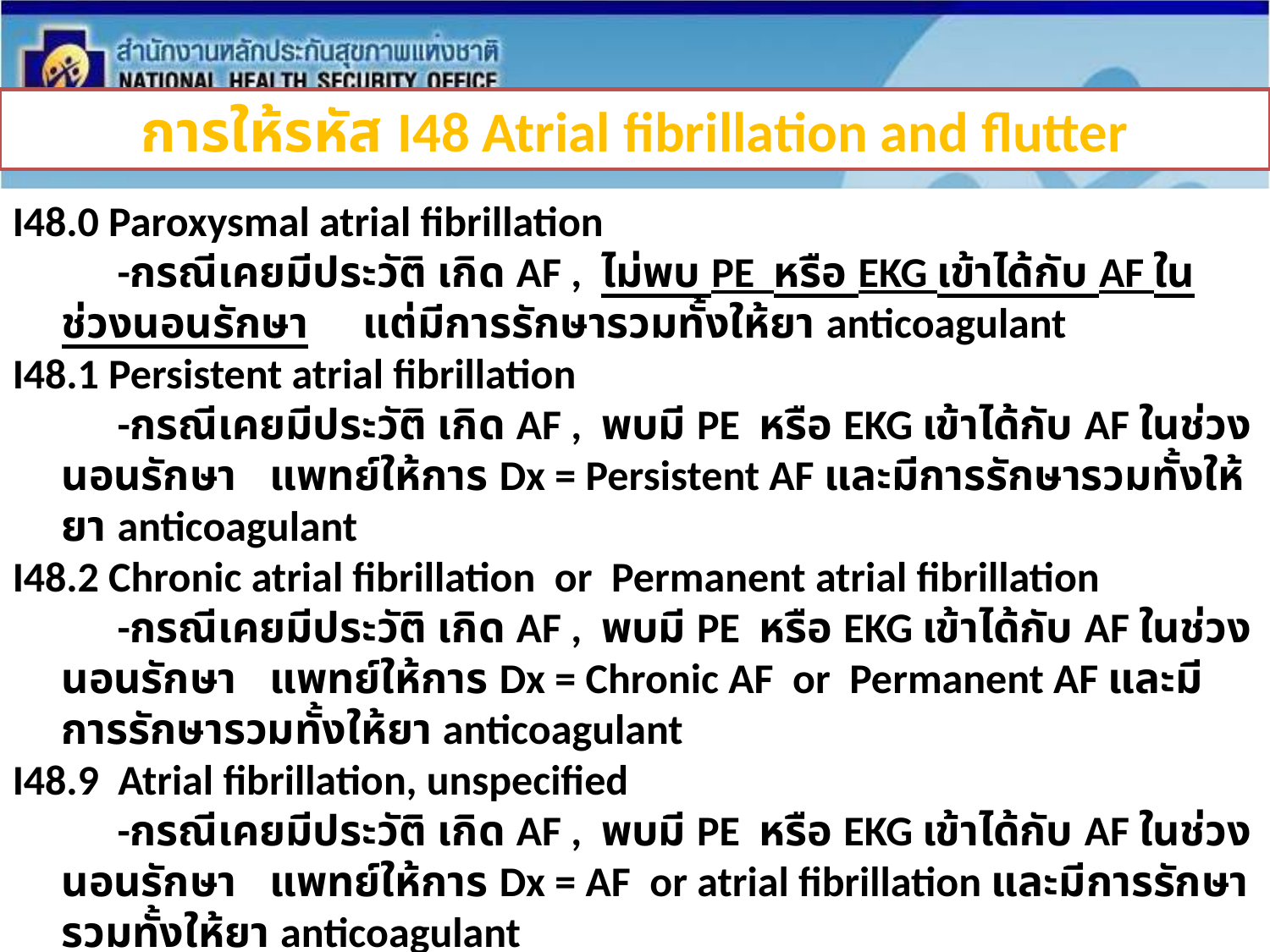

การให้รหัส I48 Atrial fibrillation and flutter
I48.0 Paroxysmal atrial fibrillation
           -กรณีเคยมีประวัติ เกิด AF ,  ไม่พบ PE  หรือ EKG เข้าได้กับ AF ในช่วงนอนรักษา     แต่มีการรักษารวมทั้งให้ยา anticoagulant
I48.1 Persistent atrial fibrillation
           -กรณีเคยมีประวัติ เกิด AF ,  พบมี PE  หรือ EKG เข้าได้กับ AF ในช่วงนอนรักษา   แพทย์ให้การ Dx = Persistent AF และมีการรักษารวมทั้งให้ยา anticoagulant
I48.2 Chronic atrial fibrillation  or  Permanent atrial fibrillation
           -กรณีเคยมีประวัติ เกิด AF ,  พบมี PE  หรือ EKG เข้าได้กับ AF ในช่วงนอนรักษา   แพทย์ให้การ Dx = Chronic AF  or  Permanent AF และมีการรักษารวมทั้งให้ยา anticoagulant
I48.9  Atrial fibrillation, unspecified
           -กรณีเคยมีประวัติ เกิด AF ,  พบมี PE  หรือ EKG เข้าได้กับ AF ในช่วงนอนรักษา   แพทย์ให้การ Dx = AF  or atrial fibrillation และมีการรักษารวมทั้งให้ยา anticoagulant